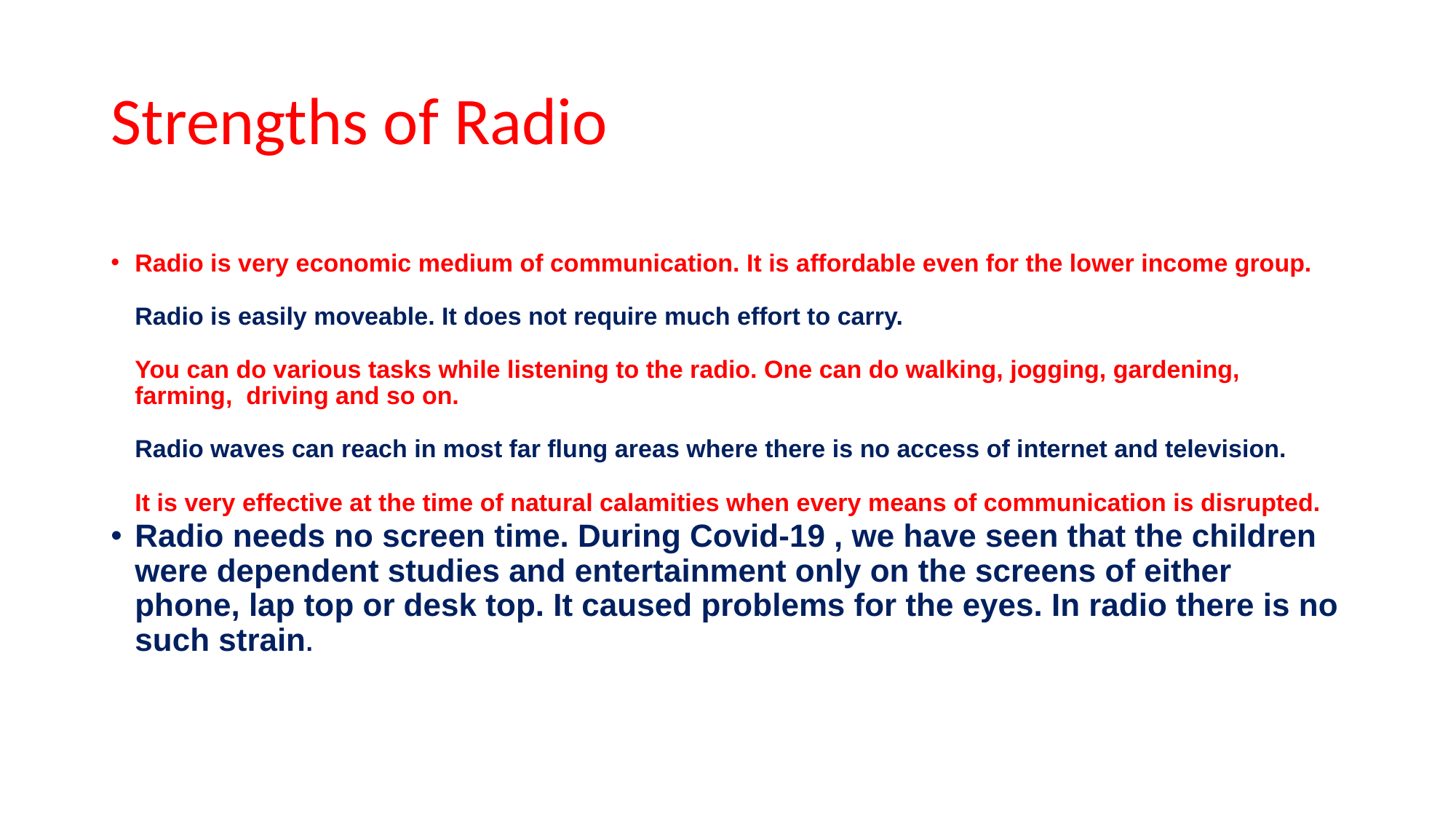

# Strengths of Radio
Radio is very economic medium of communication. It is affordable even for the lower income group.
Radio is easily moveable. It does not require much effort to carry.
You can do various tasks while listening to the radio. One can do walking, jogging, gardening, farming,  driving and so on.
Radio waves can reach in most far flung areas where there is no access of internet and television.
It is very effective at the time of natural calamities when every means of communication is disrupted.
Radio needs no screen time. During Covid-19 , we have seen that the children were dependent studies and entertainment only on the screens of either phone, lap top or desk top. It caused problems for the eyes. In radio there is no such strain.